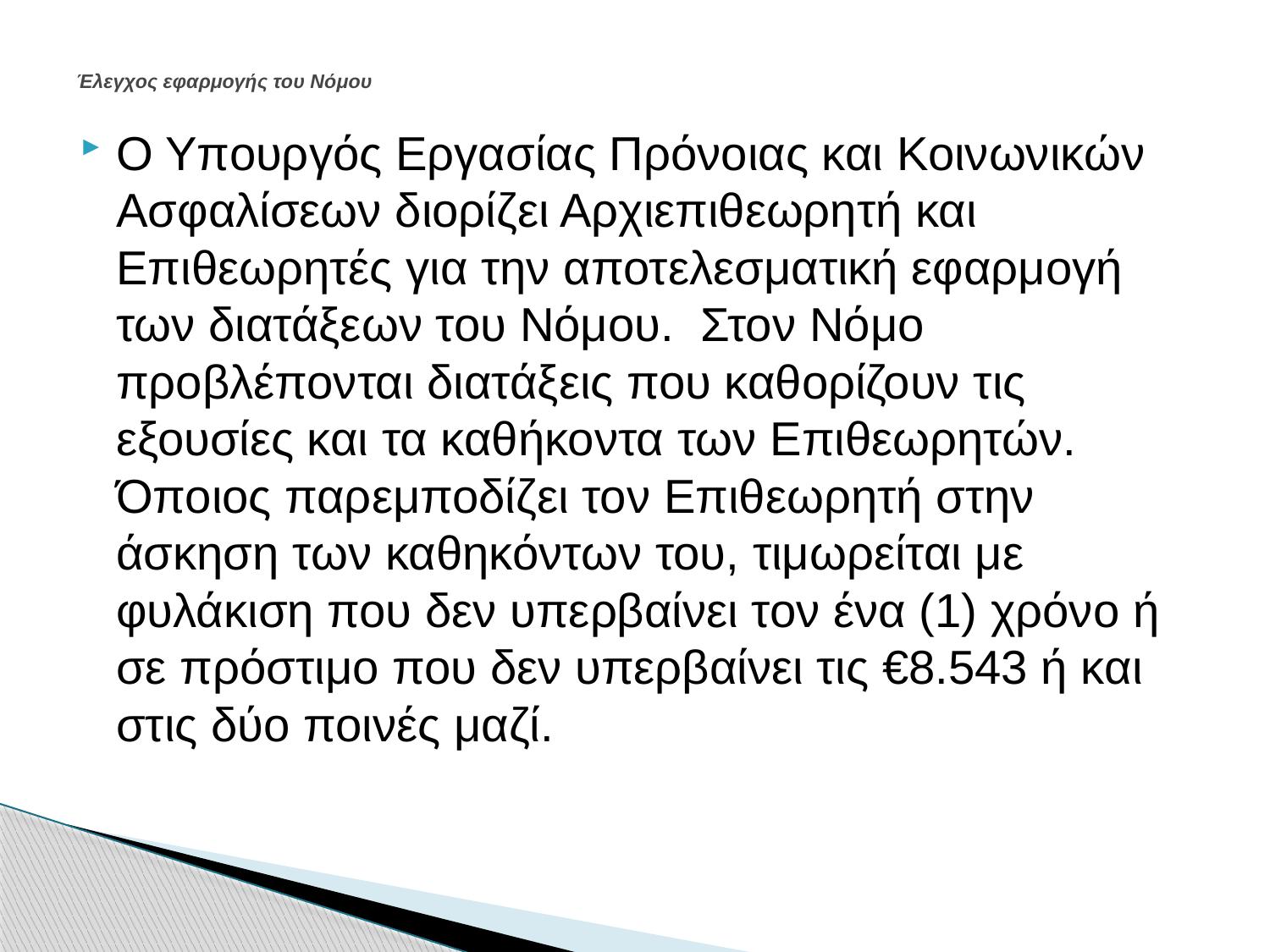

# Έλεγχος εφαρμογής του Νόμου
Ο Υπουργός Εργασίας Πρόνοιας και Κοινωνικών Ασφαλίσεων διορίζει Αρχιεπιθεωρητή και Επιθεωρητές για την αποτελεσματική εφαρμογή των διατάξεων του Νόμου.  Στον Νόμο προβλέπονται διατάξεις που καθορίζουν τις εξουσίες και τα καθήκοντα των Επιθεωρητών. Όποιος παρεμποδίζει τον Επιθεωρητή στην άσκηση των καθηκόντων του, τιμωρείται με φυλάκιση που δεν υπερβαίνει τον ένα (1) χρόνο ή σε πρόστιμο που δεν υπερβαίνει τις €8.543 ή και στις δύο ποινές μαζί.